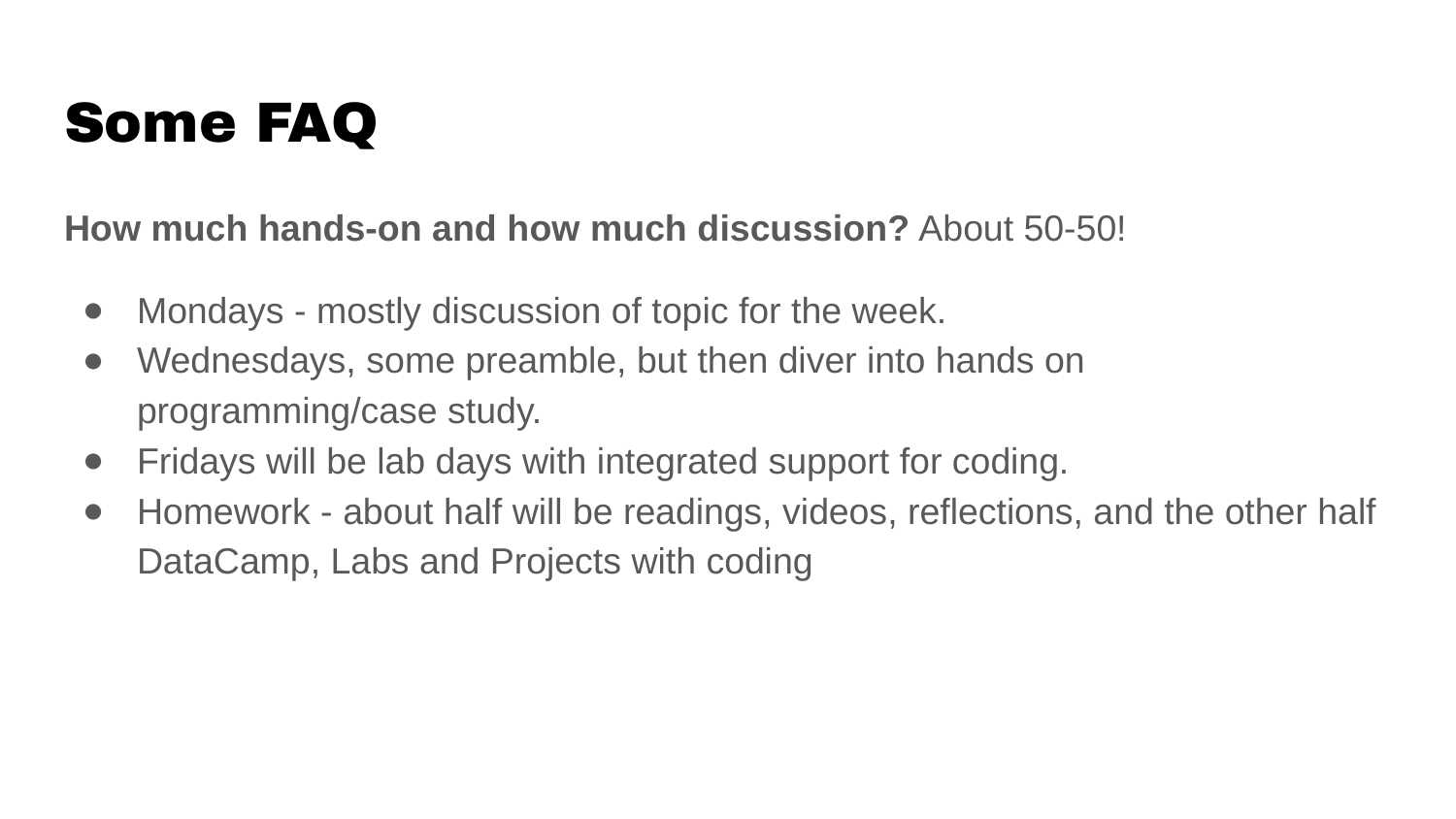

# Some FAQ
How much hands-on and how much discussion? About 50-50!
Mondays - mostly discussion of topic for the week.
Wednesdays, some preamble, but then diver into hands on programming/case study.
Fridays will be lab days with integrated support for coding.
Homework - about half will be readings, videos, reflections, and the other half DataCamp, Labs and Projects with coding